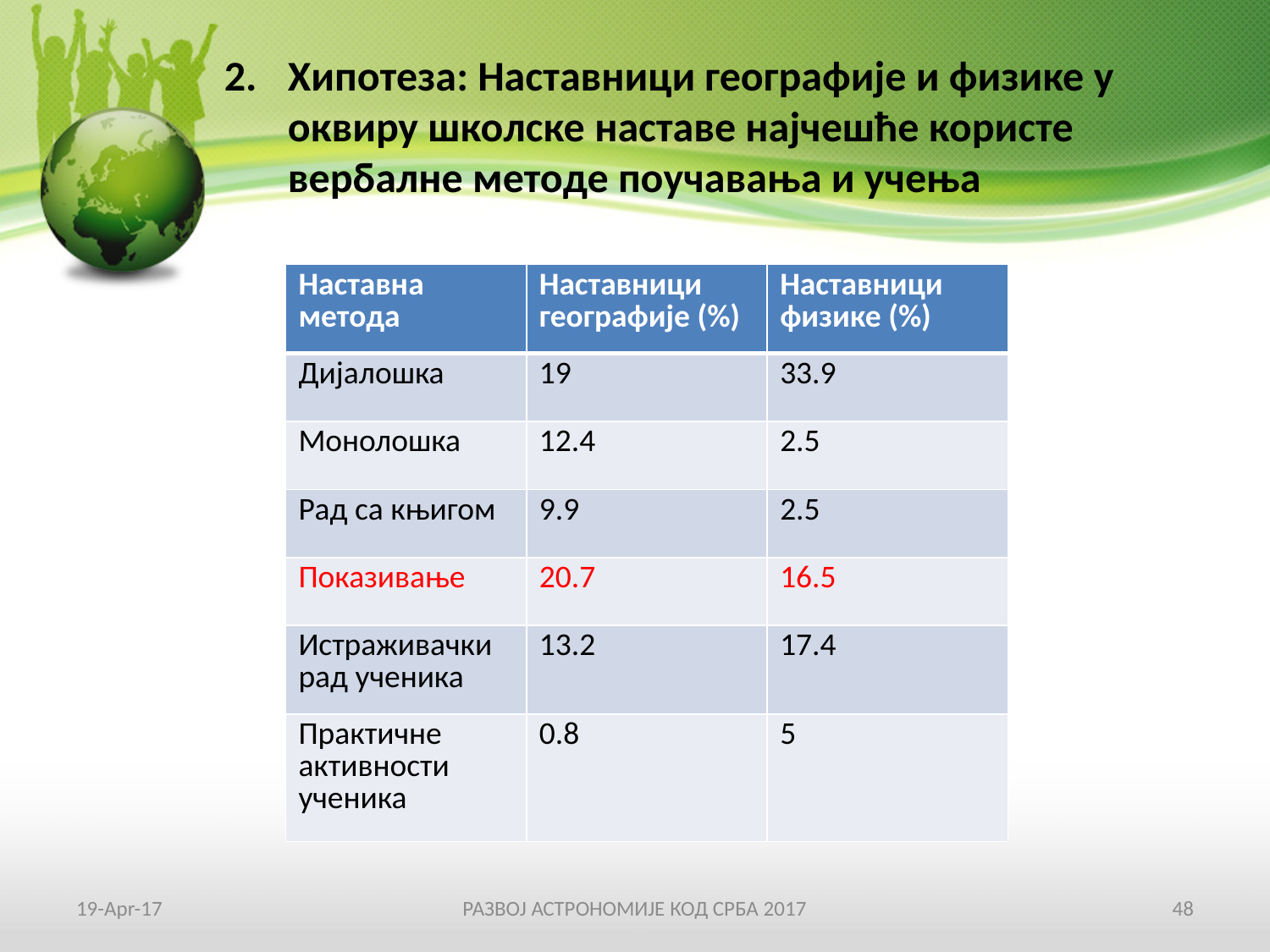

Хипотеза: Наставници географије и физике у оквиру школске наставе најчешће користе вербалне методе поучавања и учења
| Наставна метода | Наставници географије (%) | Наставници физике (%) |
| --- | --- | --- |
| Дијалошка | 19 | 33.9 |
| Монолошка | 12.4 | 2.5 |
| Рад са књигом | 9.9 | 2.5 |
| Показивање | 20.7 | 16.5 |
| Истраживачки рад ученика | 13.2 | 17.4 |
| Практичне активности ученика | 0.8 | 5 |
19-Apr-17
РАЗВОЈ АСТРОНОМИЈЕ КОД СРБА 2017
48